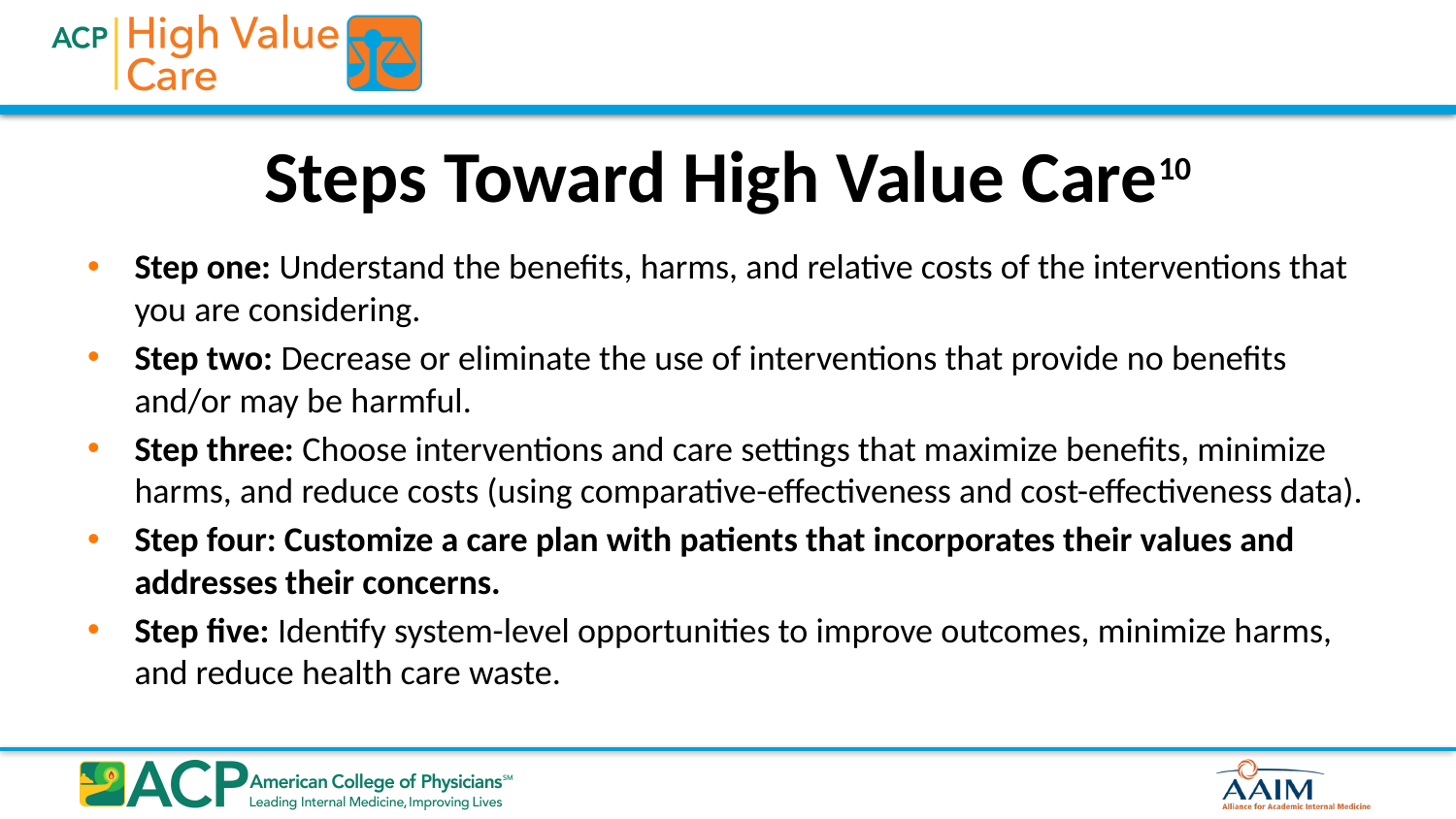

# Steps Toward High Value Care10
Step one: Understand the benefits, harms, and relative costs of the interventions that you are considering.
Step two: Decrease or eliminate the use of interventions that provide no benefits and/or may be harmful.
Step three: Choose interventions and care settings that maximize benefits, minimize harms, and reduce costs (using comparative-effectiveness and cost-effectiveness data).
Step four: Customize a care plan with patients that incorporates their values and addresses their concerns.
Step five: Identify system-level opportunities to improve outcomes, minimize harms, and reduce health care waste.